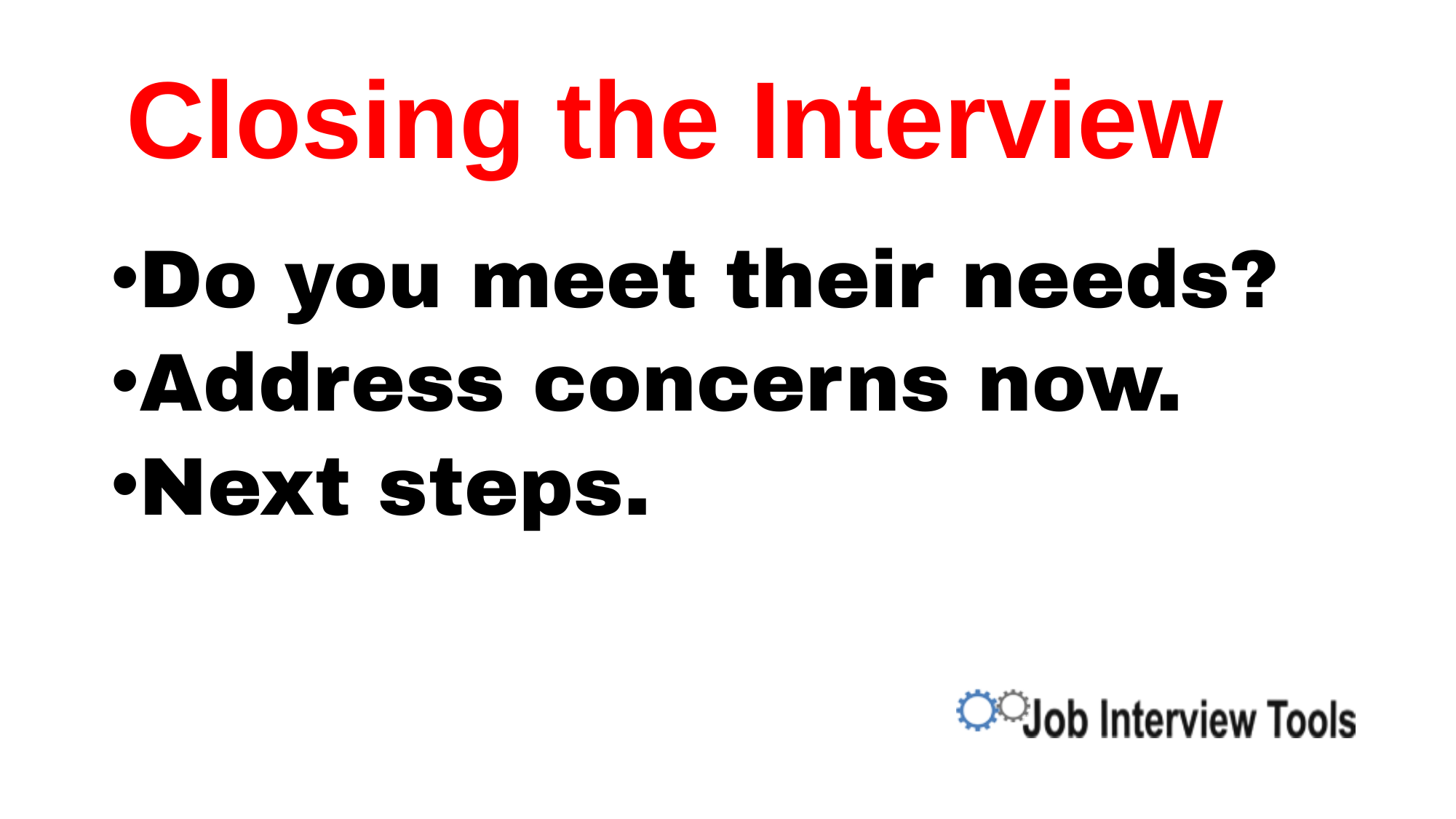

# Closing the Interview
Do you meet their needs?
Address concerns now.
Next steps.